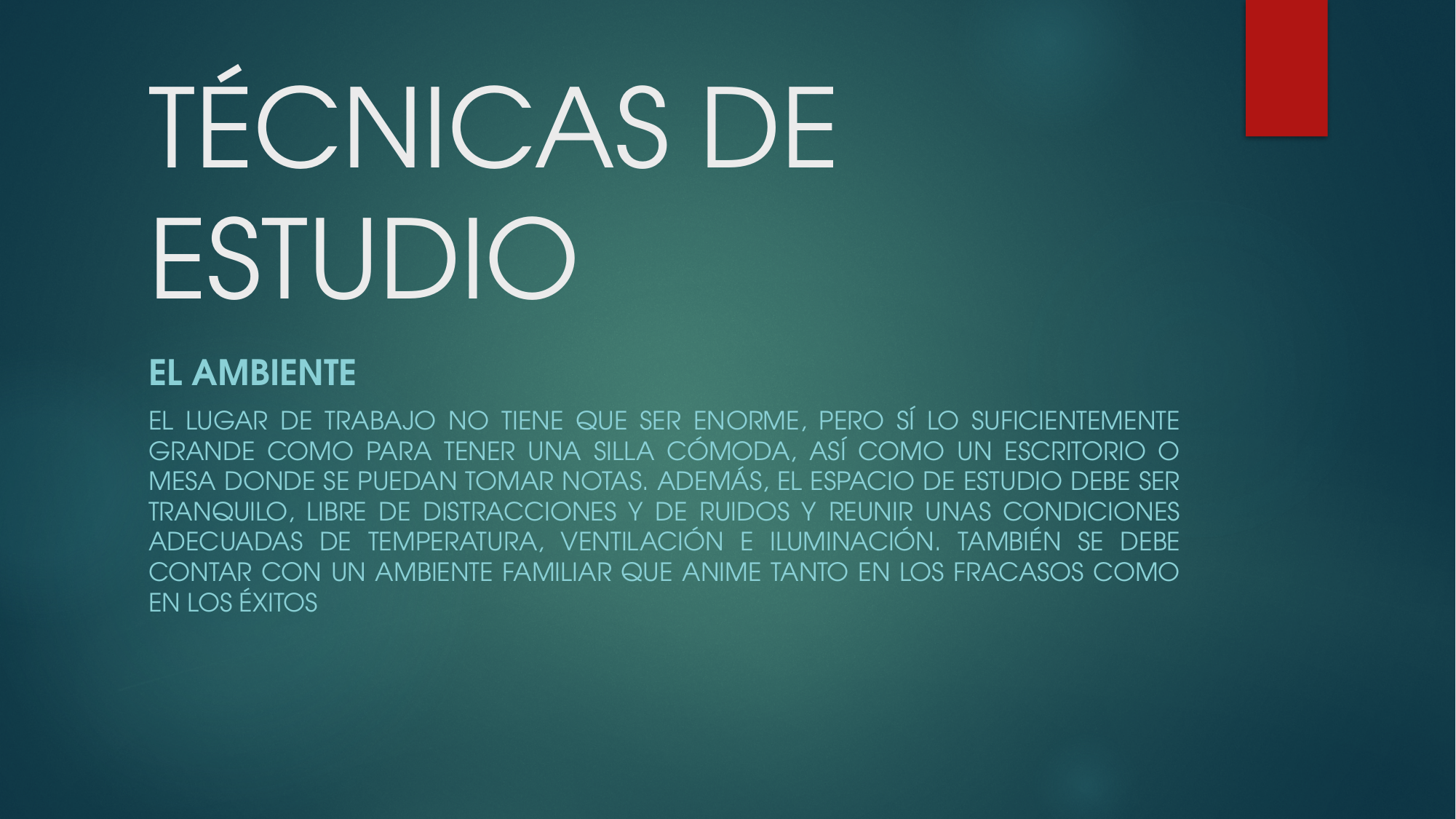

# TÉCNICAS DE ESTUDIO
El ambiente
El lugar de trabajo no tiene que ser enorme, pero sí lo suficientemente grande como para tener una silla cómoda, así como un escritorio o mesa donde se puedan tomar notas. Además, el espacio de estudio debe ser tranquilo, libre de distracciones y de ruidos y reunir unas condiciones adecuadas de temperatura, ventilación e iluminación. También se debe contar con un ambiente familiar que anime tanto en los fracasos como en los éxitos